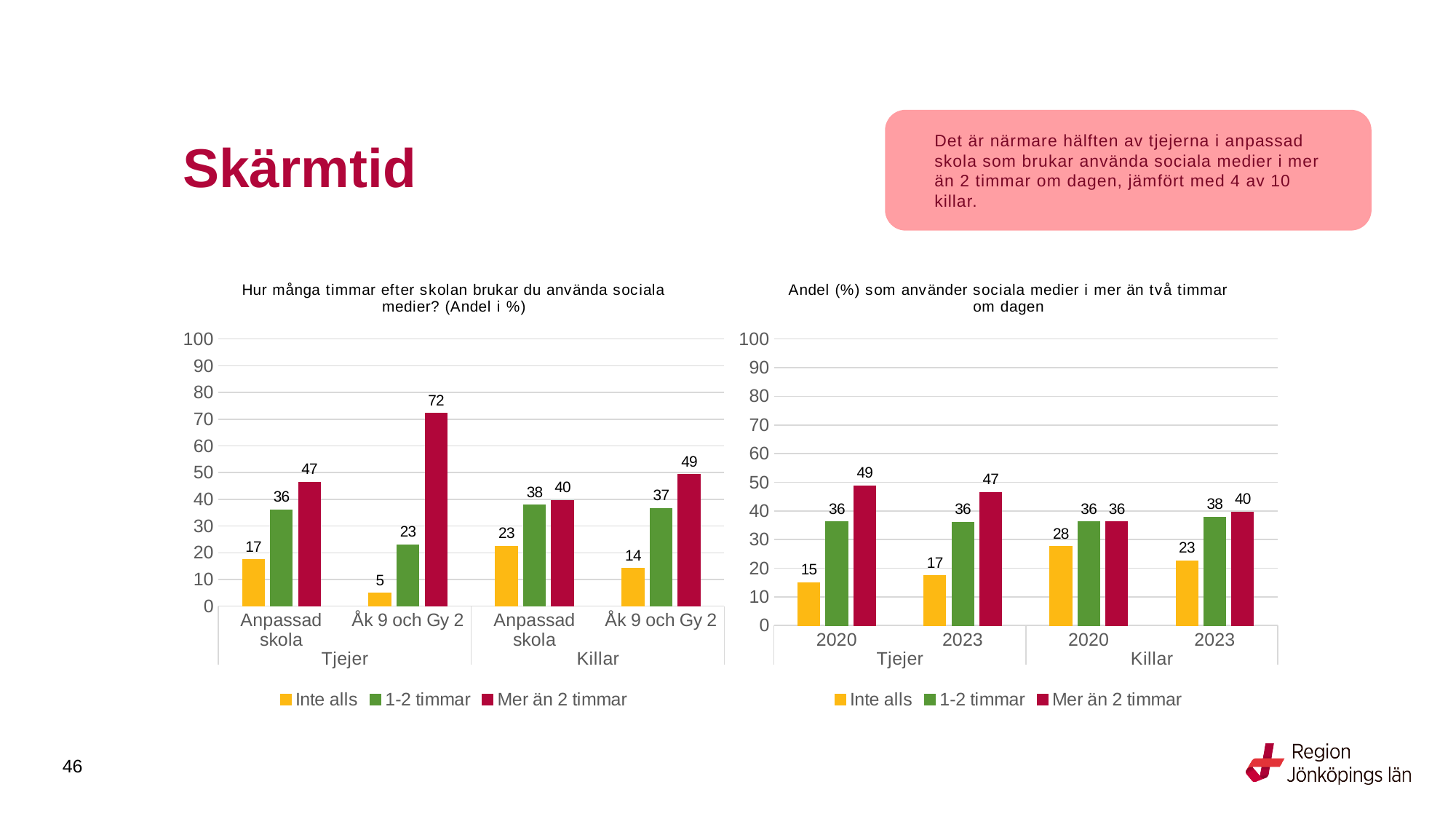

# Skärmtid
Det är närmare hälften av tjejerna i anpassad skola som brukar använda sociala medier i mer än 2 timmar om dagen, jämfört med 4 av 10 killar.

### Chart: Hur många timmar efter skolan brukar du använda sociala medier? (Andel i %)

| Category | Inte alls | 1-2 timmar | Mer än 2 timmar |
|---|---|---|---|
| Anpassad skola | 17.4419 | 36.0465 | 46.5116 |
| Åk 9 och Gy 2 | 4.9153 | 22.9492 | 72.1356 |
| Anpassad skola | 22.5225 | 37.8378 | 39.6396 |
| Åk 9 och Gy 2 | 14.1217 | 36.5565 | 49.3217 |

### Chart: Andel (%) som använder sociala medier i mer än två timmar om dagen

| Category | Inte alls | 1-2 timmar | Mer än 2 timmar |
|---|---|---|---|
| 2020 | 15.0 | 36.25 | 48.75 |
| 2023 | 17.4419 | 36.0465 | 46.5116 |
| 2020 | 27.5862 | 36.2069 | 36.2069 |
| 2023 | 22.5225 | 37.8378 | 39.6396 |
46